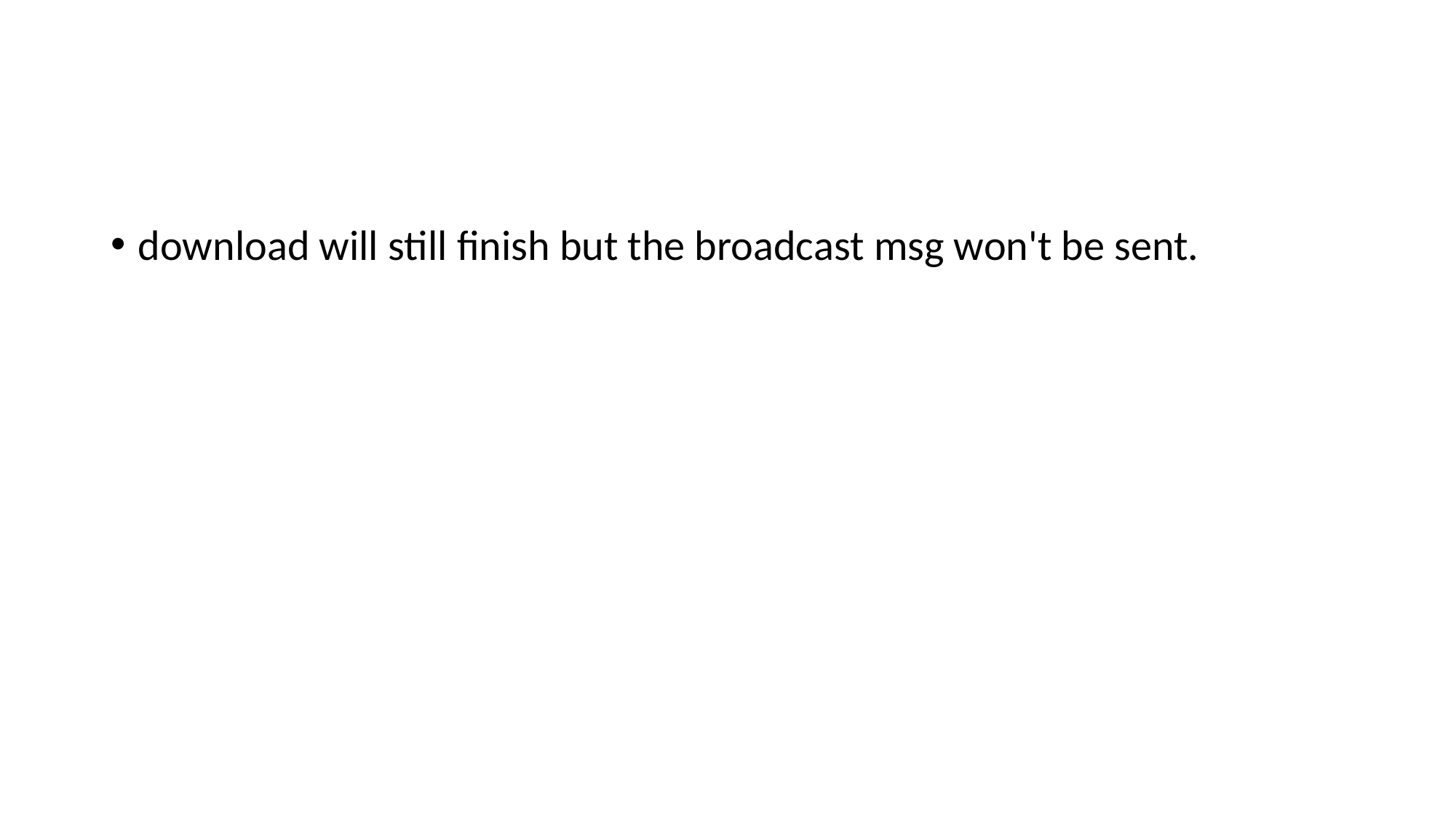

#
download will still finish but the broadcast msg won't be sent.